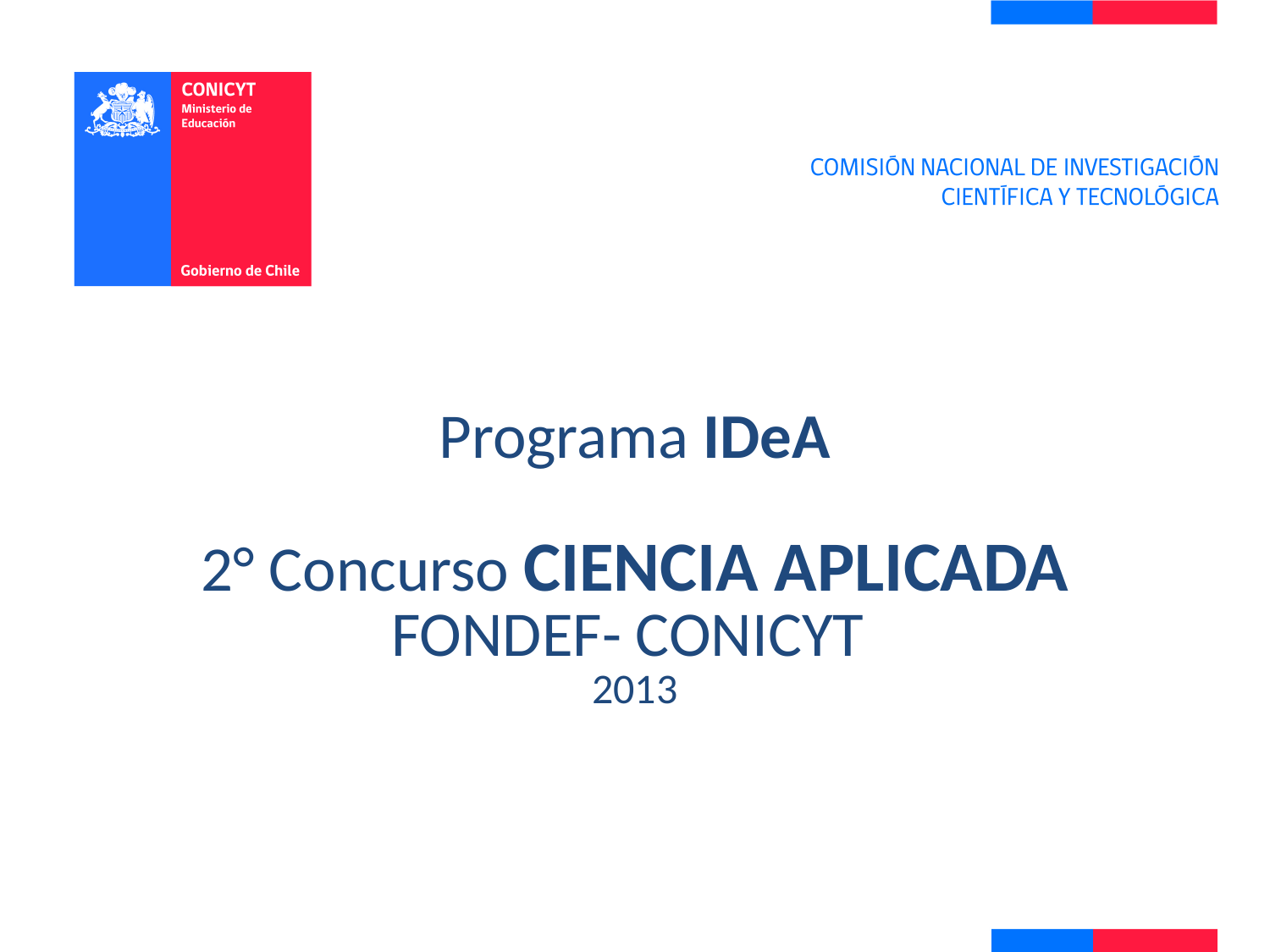

# Programa IDeA 2° Concurso CIENCIA APLICADA FONDEF- CONICYT 2013